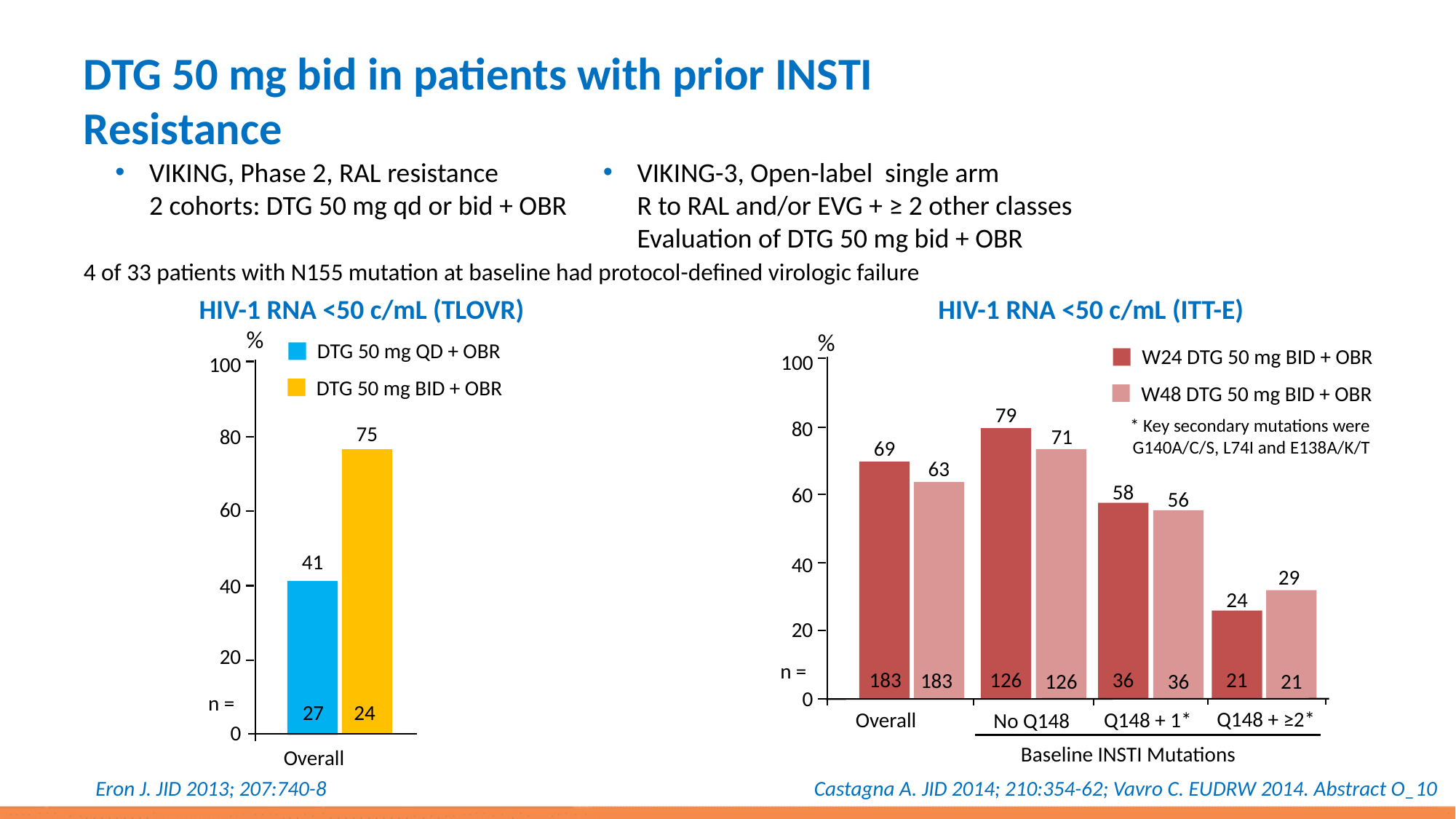

# DTG 50 mg bid in patients with prior INSTI Resistance
VIKING, Phase 2, RAL resistance
2 cohorts: DTG 50 mg qd or bid + OBR
VIKING-3, Open-label  single arm
R to RAL and/or EVG + ≥ 2 other classes
Evaluation of DTG 50 mg bid + OBR
4 of 33 patients with N155 mutation at baseline had protocol-defined virologic failure
HIV-1 RNA <50 c/mL (TLOVR)
HIV-1 RNA <50 c/mL (ITT-E)
%
%
DTG 50 mg QD + OBR
W24 DTG 50 mg BID + OBR

100
100

DTG 50 mg BID + OBR

W48 DTG 50 mg BID + OBR

79
* Key secondary mutations were
G140A/C/S, L74I and E138A/K/T
80
80
75
71

69

63

60
58

56
60

40
41
29
40

24

20

20
n =
183
126
36
21
183
126
36
21
0
n =
27
24
Q148 + ≥2*
Q148 + 1*
Overall
No Q148
0
Baseline INSTI Mutations
Overall
Eron J. JID 2013; 207:740-8
Castagna A. JID 2014; 210:354-62; Vavro C. EUDRW 2014. Abstract O_10